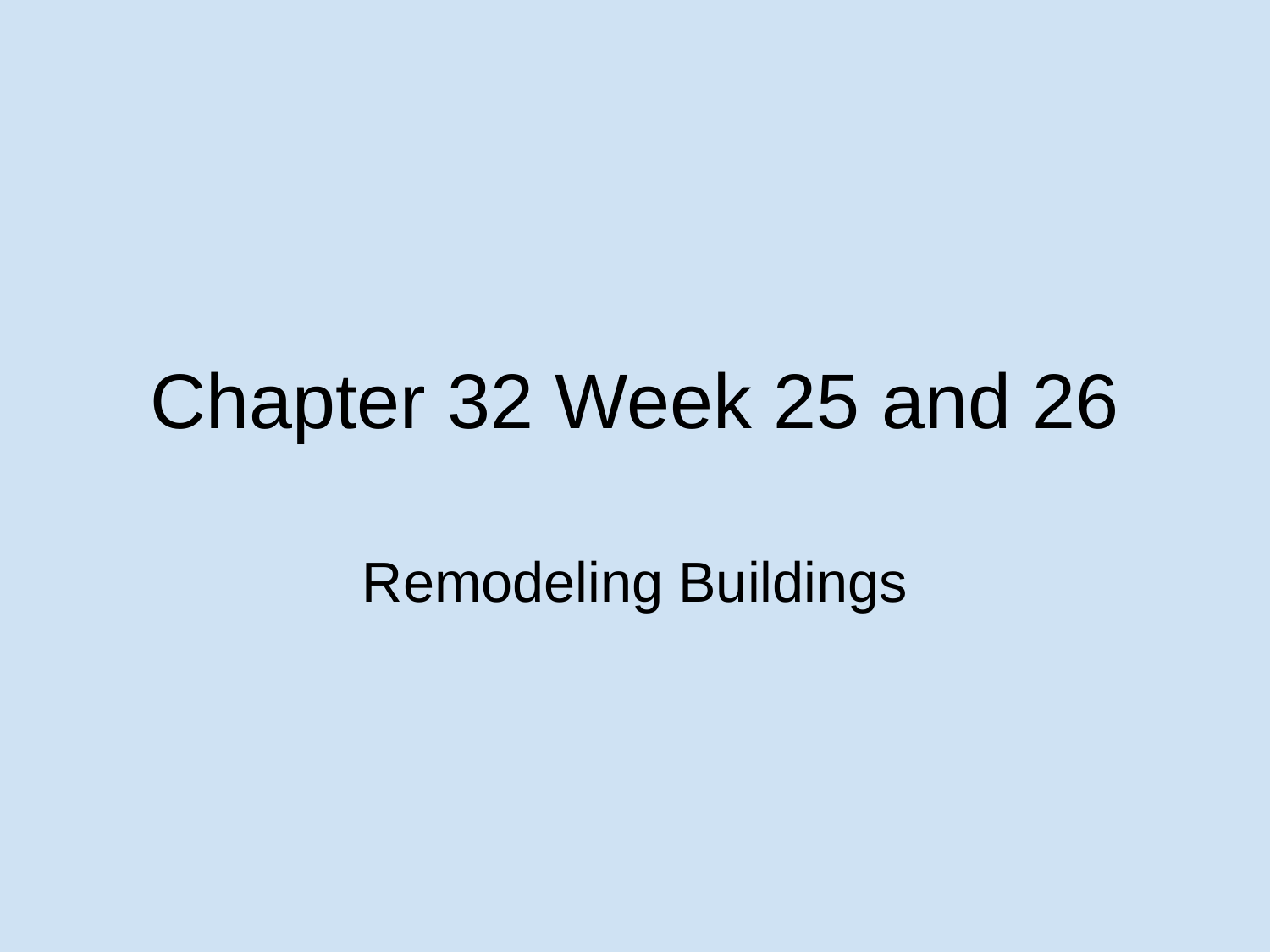

# Chapter 32 Week 25 and 26
Remodeling Buildings